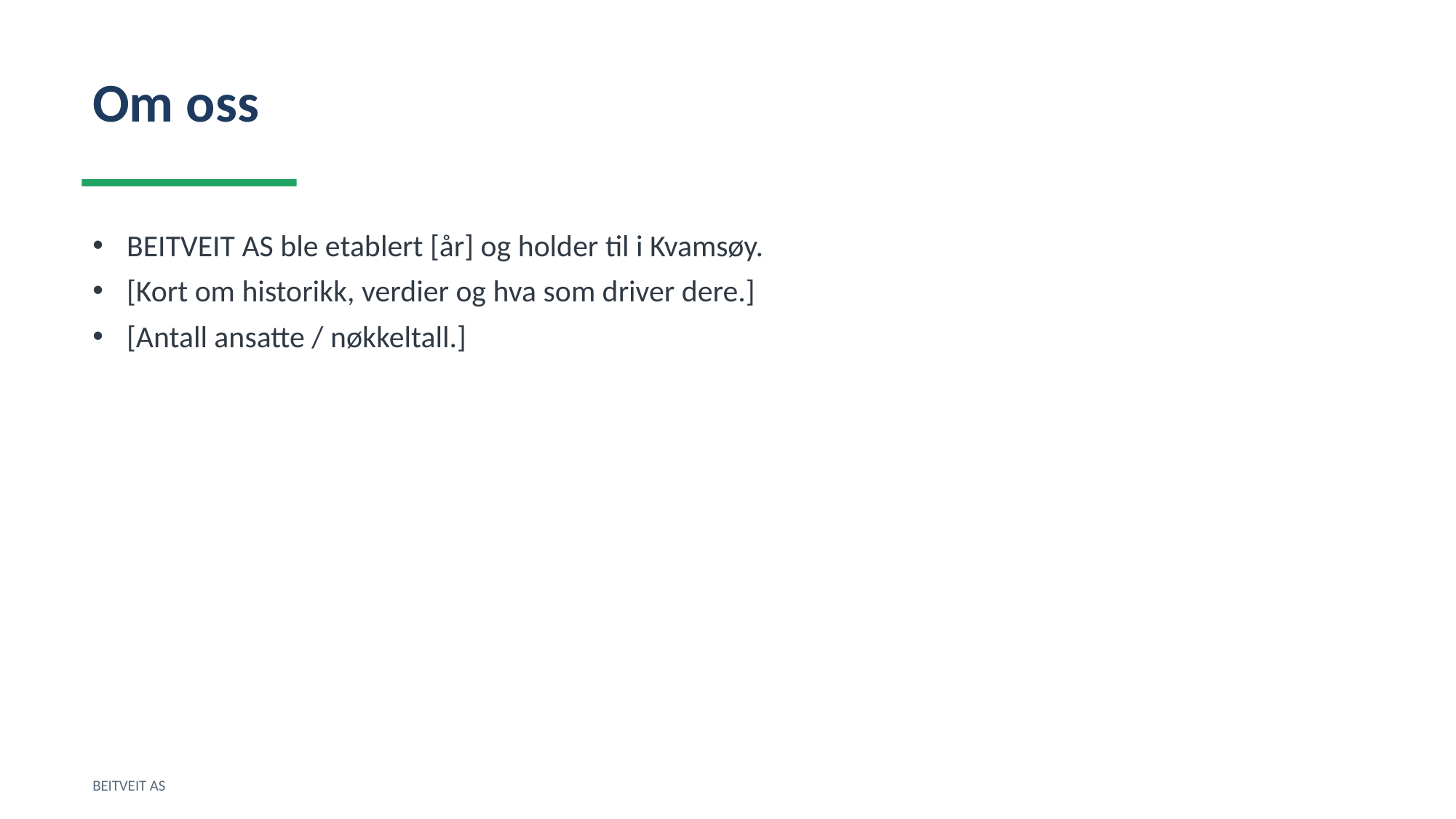

Om oss

BEITVEIT AS ble etablert [år] og holder til i Kvamsøy.
[Kort om historikk, verdier og hva som driver dere.]
[Antall ansatte / nøkkeltall.]
BEITVEIT AS